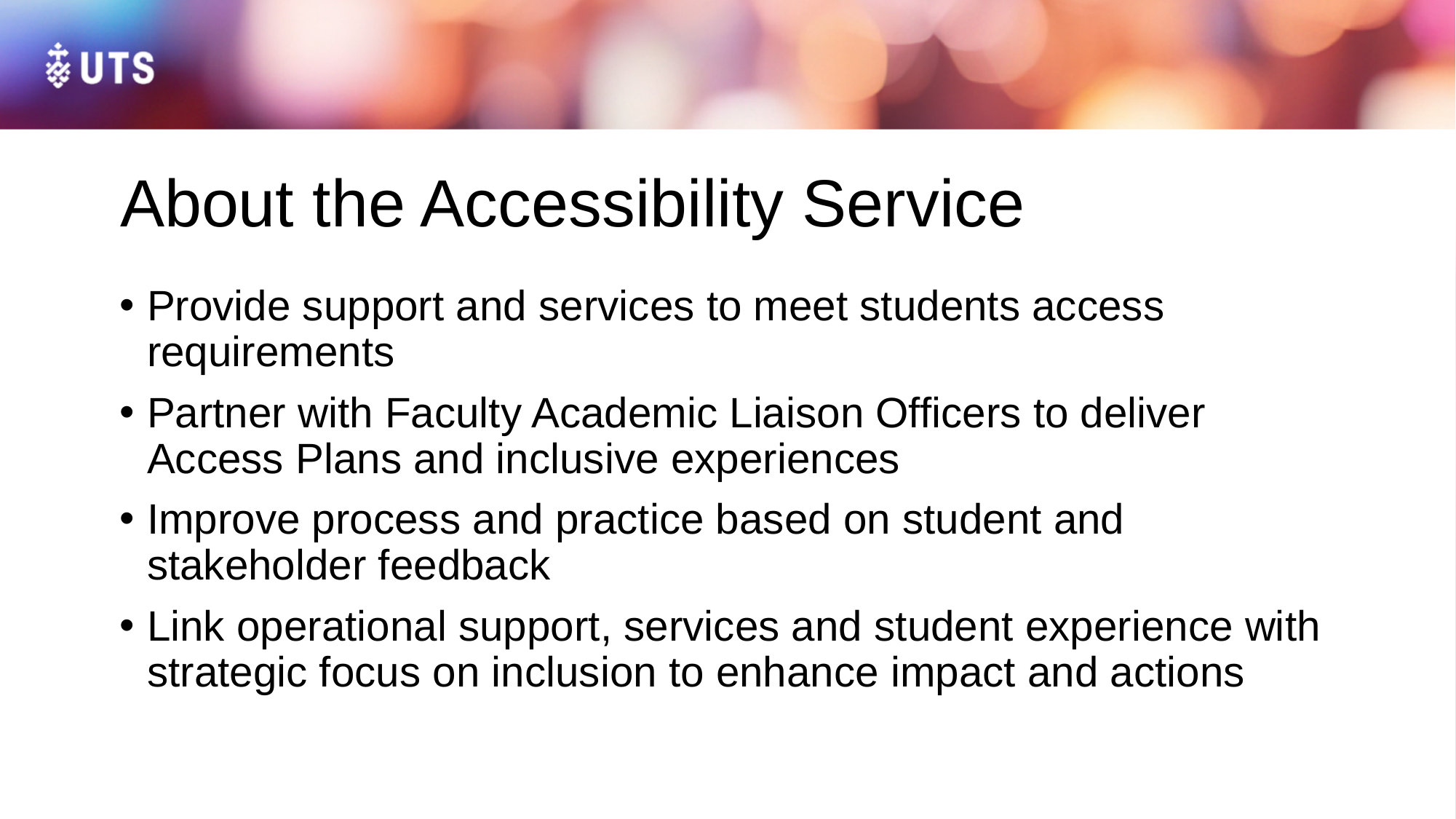

# About the Accessibility Service
Provide support and services to meet students access requirements
Partner with Faculty Academic Liaison Officers to deliver Access Plans and inclusive experiences
Improve process and practice based on student and stakeholder feedback
Link operational support, services and student experience with strategic focus on inclusion to enhance impact and actions